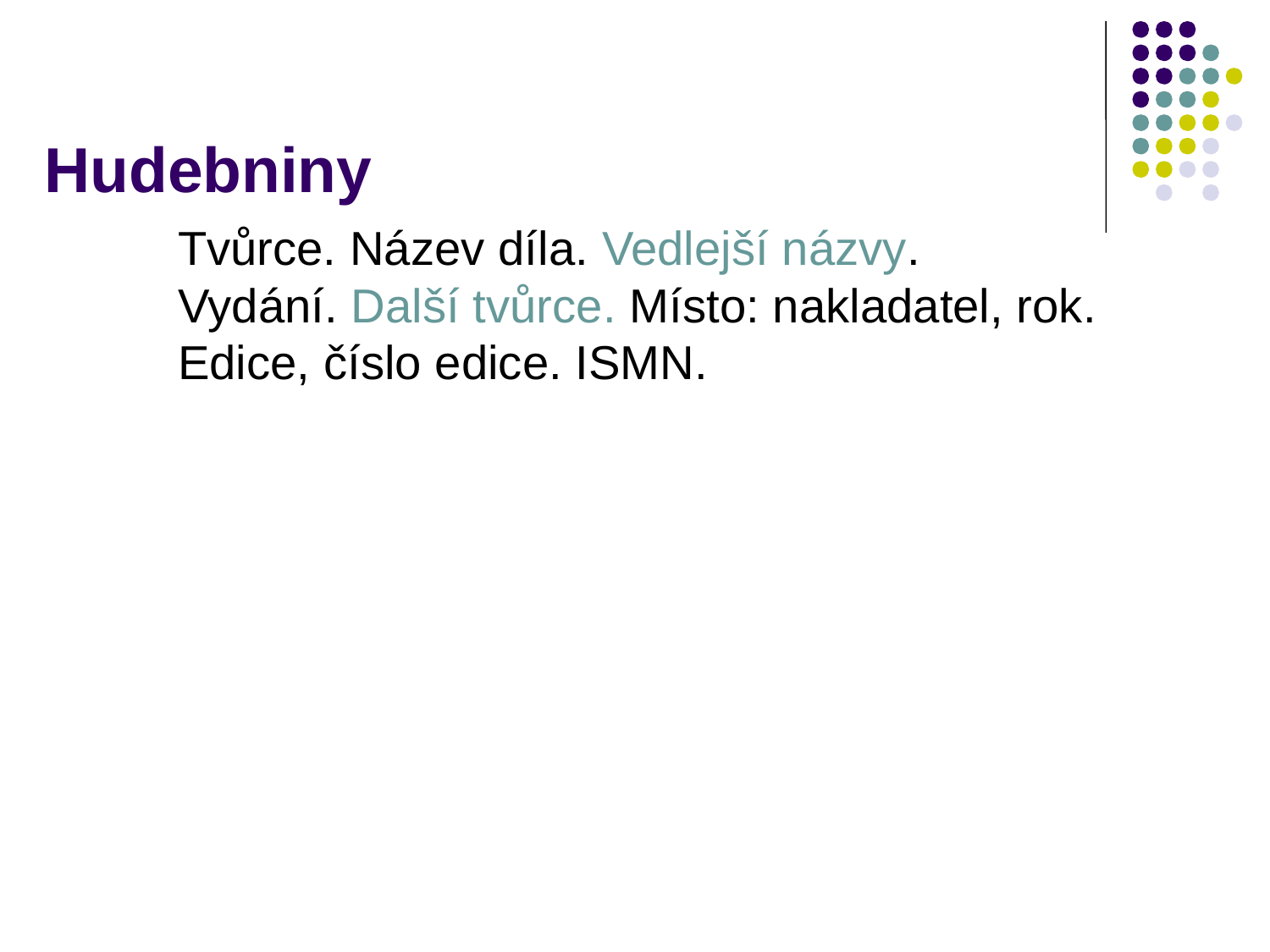

# Hudebniny
Tvůrce. Název díla. Vedlejší názvy. Vydání. Další tvůrce. Místo: nakladatel, rok. Edice, číslo edice. ISMN.